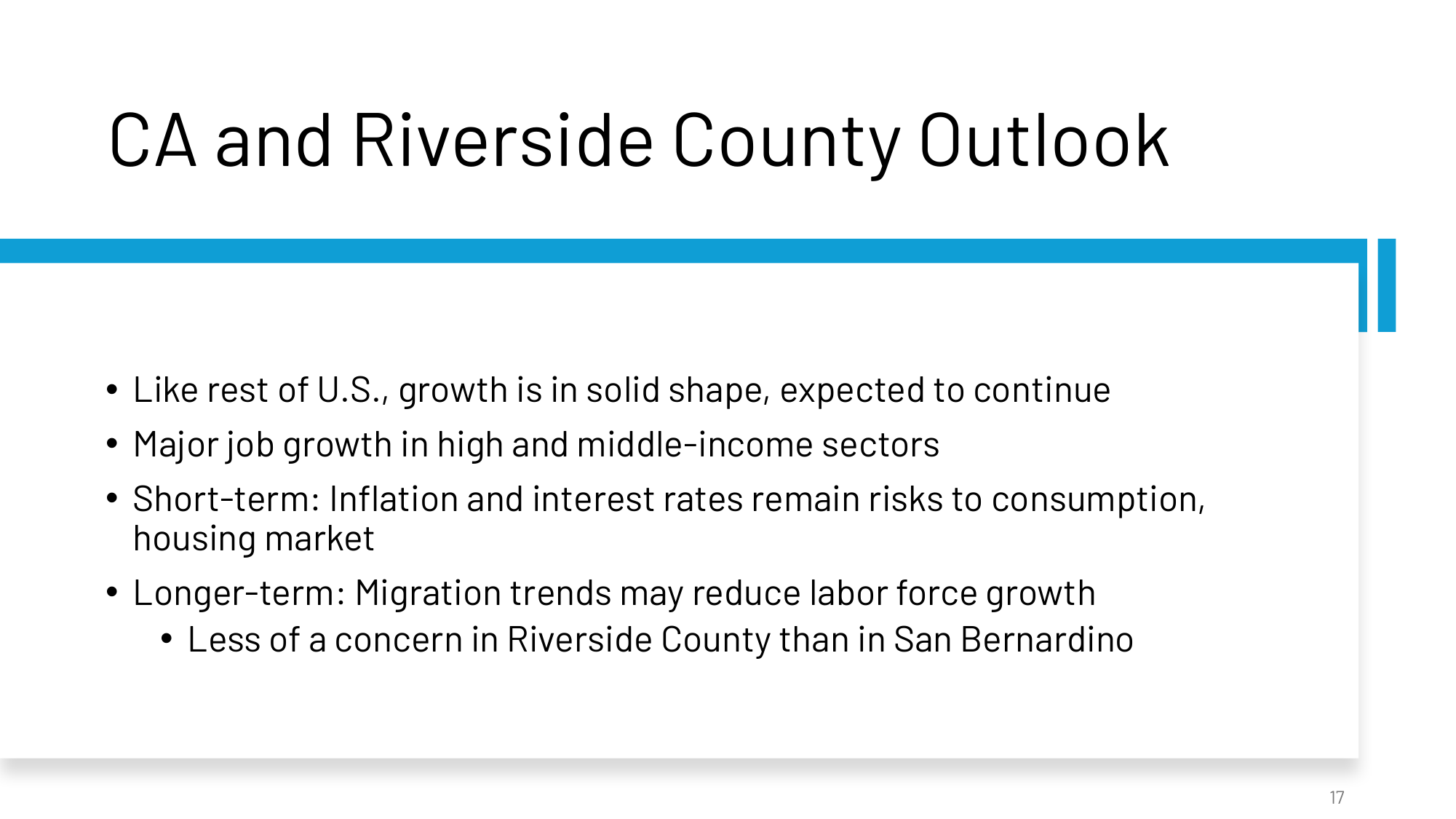

# CA and Riverside County Outlook

Like rest of U.S., growth is in solid shape, expected to continue
Major job growth in high and middle-income sectors
Short-term: Inflation and interest rates remain risks to consumption, housing market
Longer-term: Migration trends may reduce labor force growth
Less of a concern in Riverside County than in San Bernardino
17